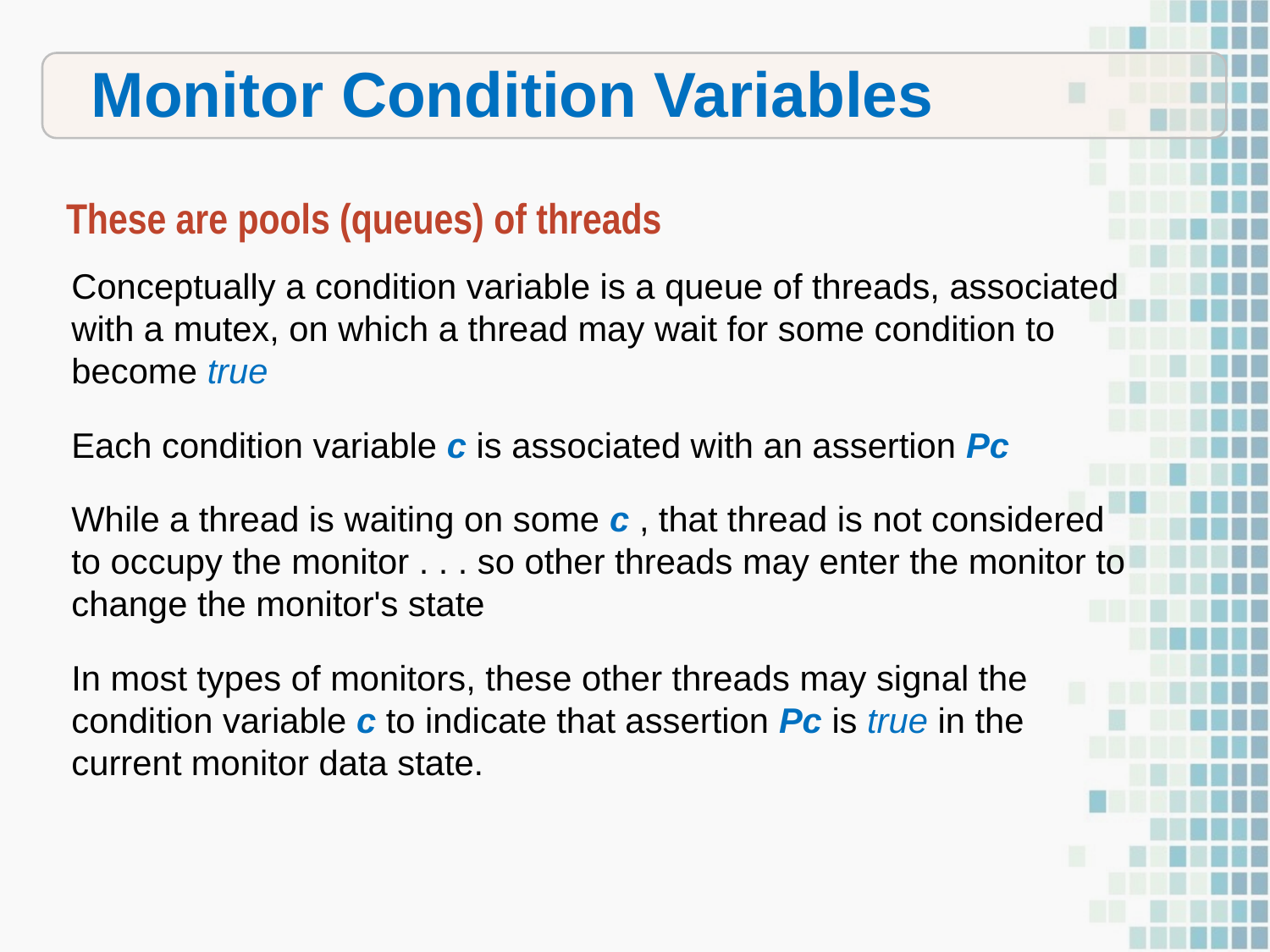

Monitor Condition Variables

These are pools (queues) of threads
Conceptually a condition variable is a queue of threads, associated with a mutex, on which a thread may wait for some condition to become true
Each condition variable c is associated with an assertion Pc
While a thread is waiting on some c , that thread is not considered to occupy the monitor . . . so other threads may enter the monitor to change the monitor's state
In most types of monitors, these other threads may signal the condition variable c to indicate that assertion Pc is true in the current monitor data state.